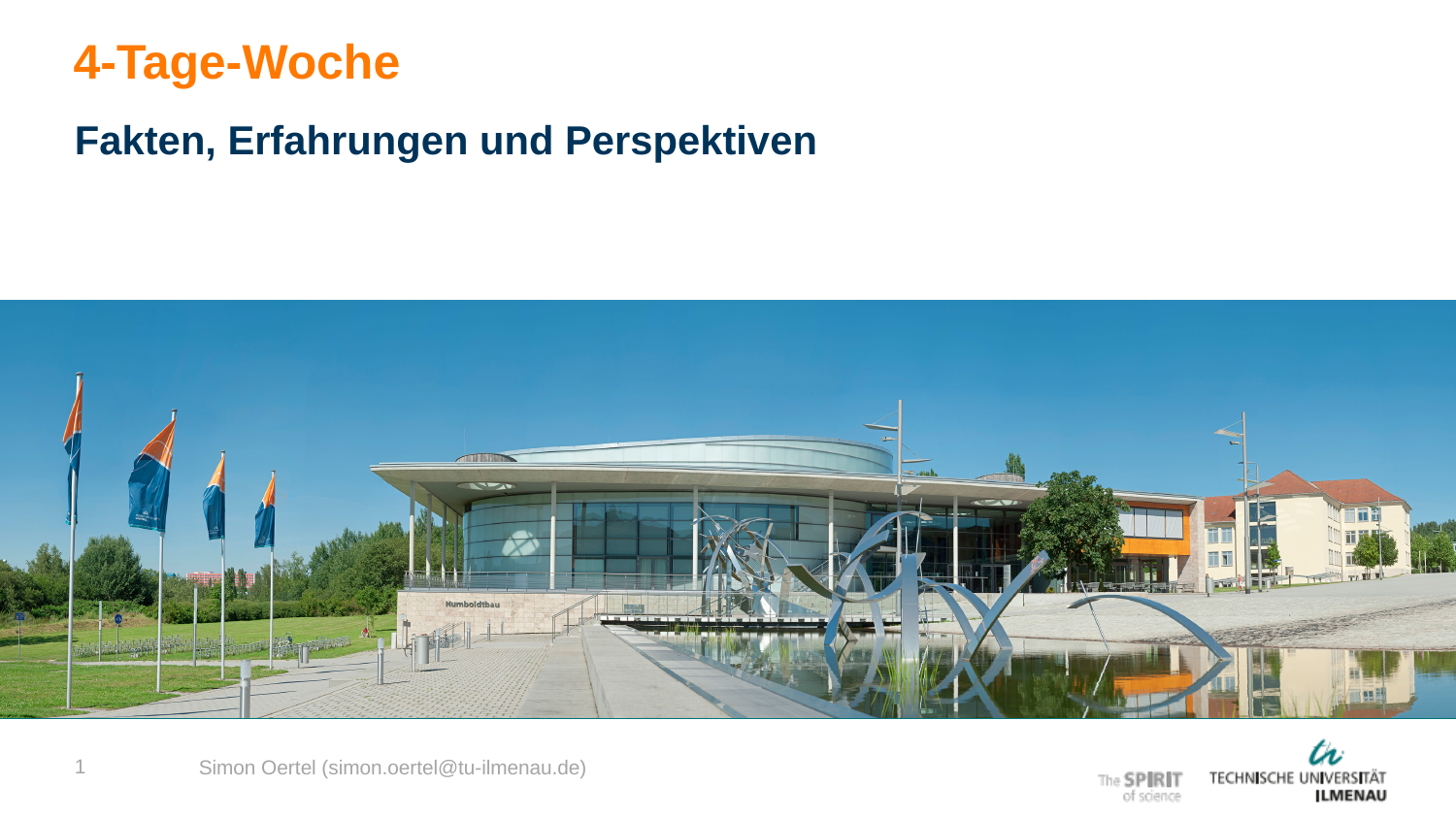

4-Tage-Woche
Fakten, Erfahrungen und Perspektiven
1
Simon Oertel (simon.oertel@tu-ilmenau.de)